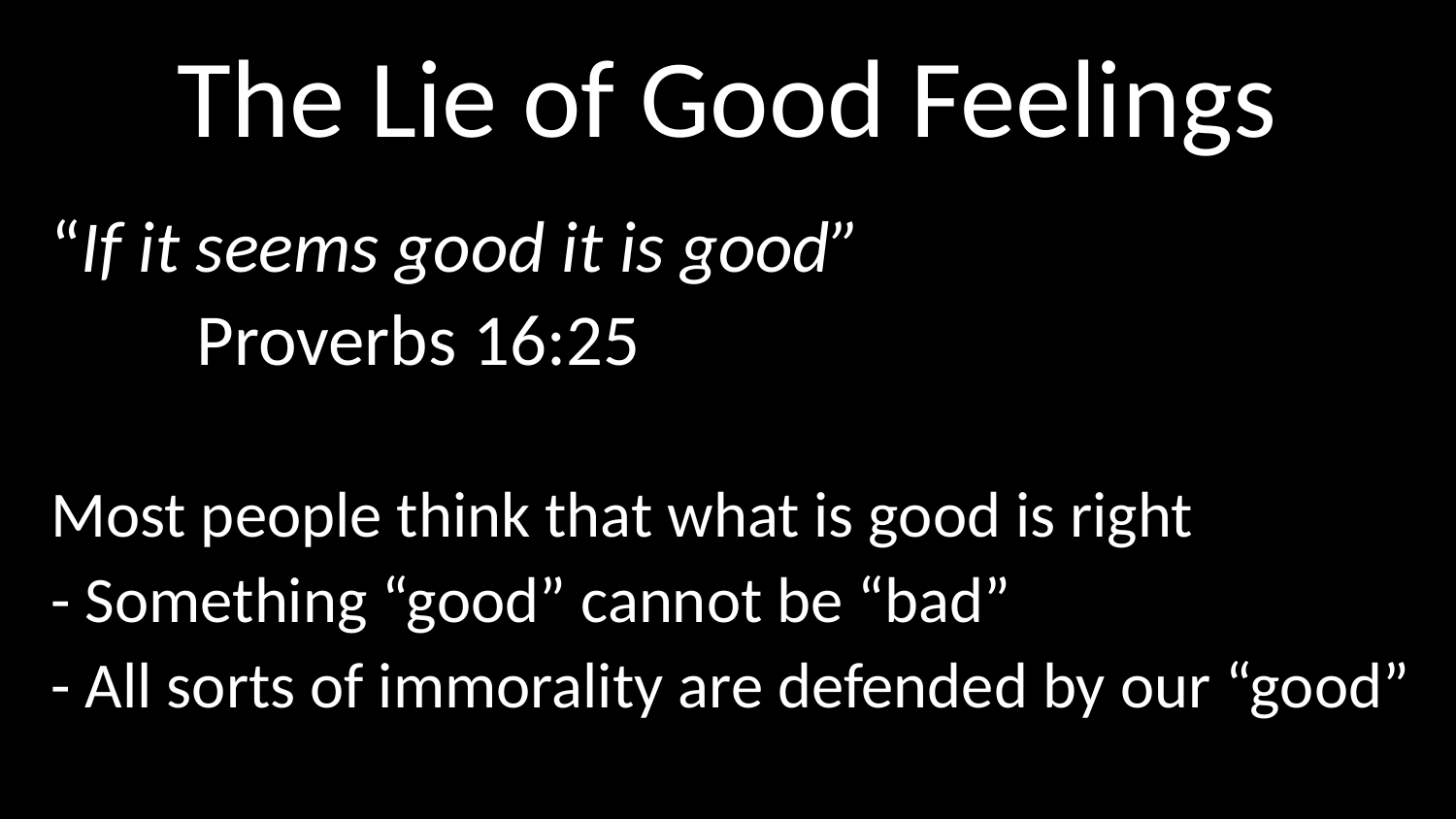

# The Lie of Good Feelings
“If it seems good it is good”
	Proverbs 16:25

Most people think that what is good is right
- Something “good” cannot be “bad”
- All sorts of immorality are defended by our “good”